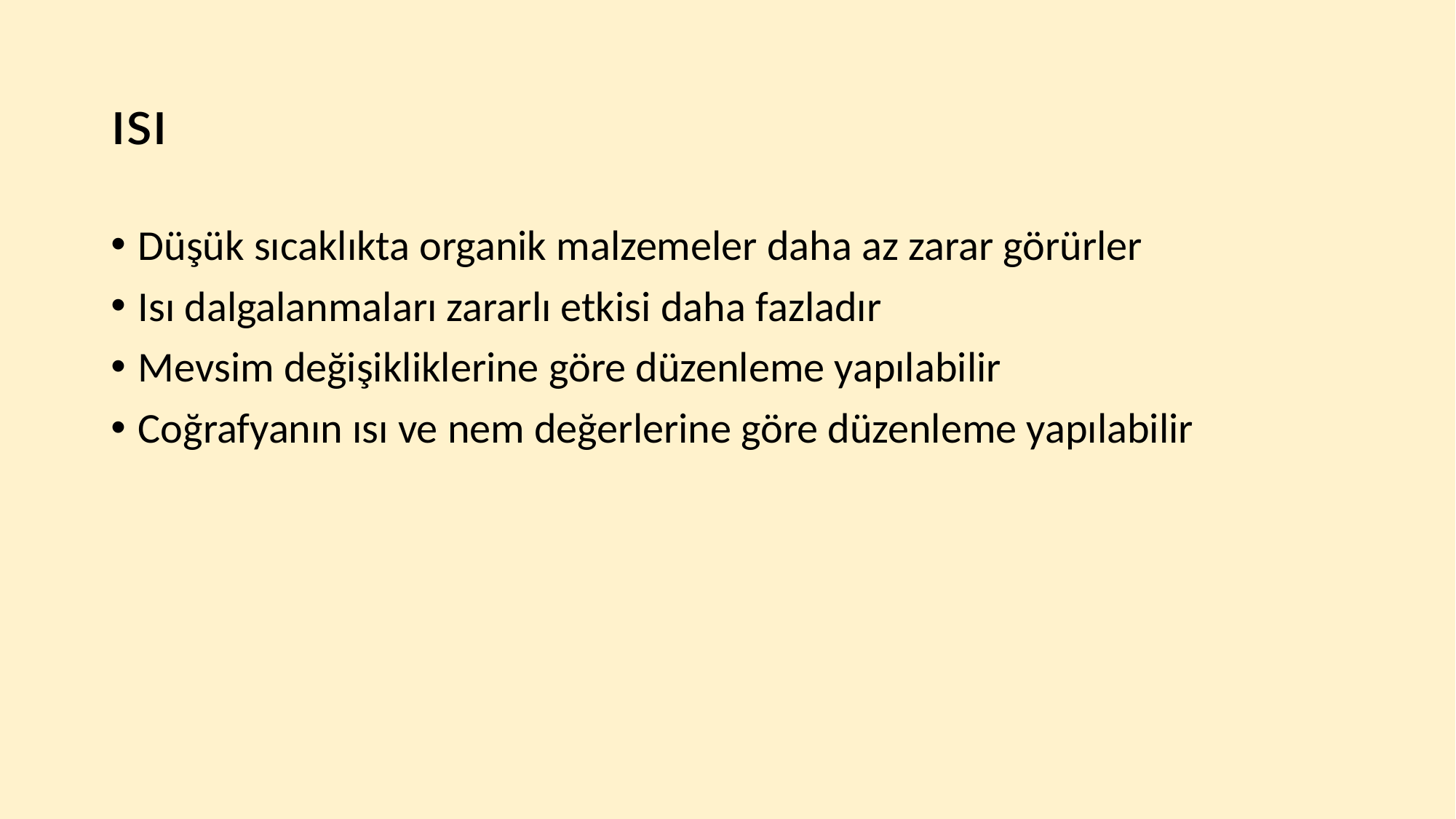

# ısı
Düşük sıcaklıkta organik malzemeler daha az zarar görürler
Isı dalgalanmaları zararlı etkisi daha fazladır
Mevsim değişikliklerine göre düzenleme yapılabilir
Coğrafyanın ısı ve nem değerlerine göre düzenleme yapılabilir